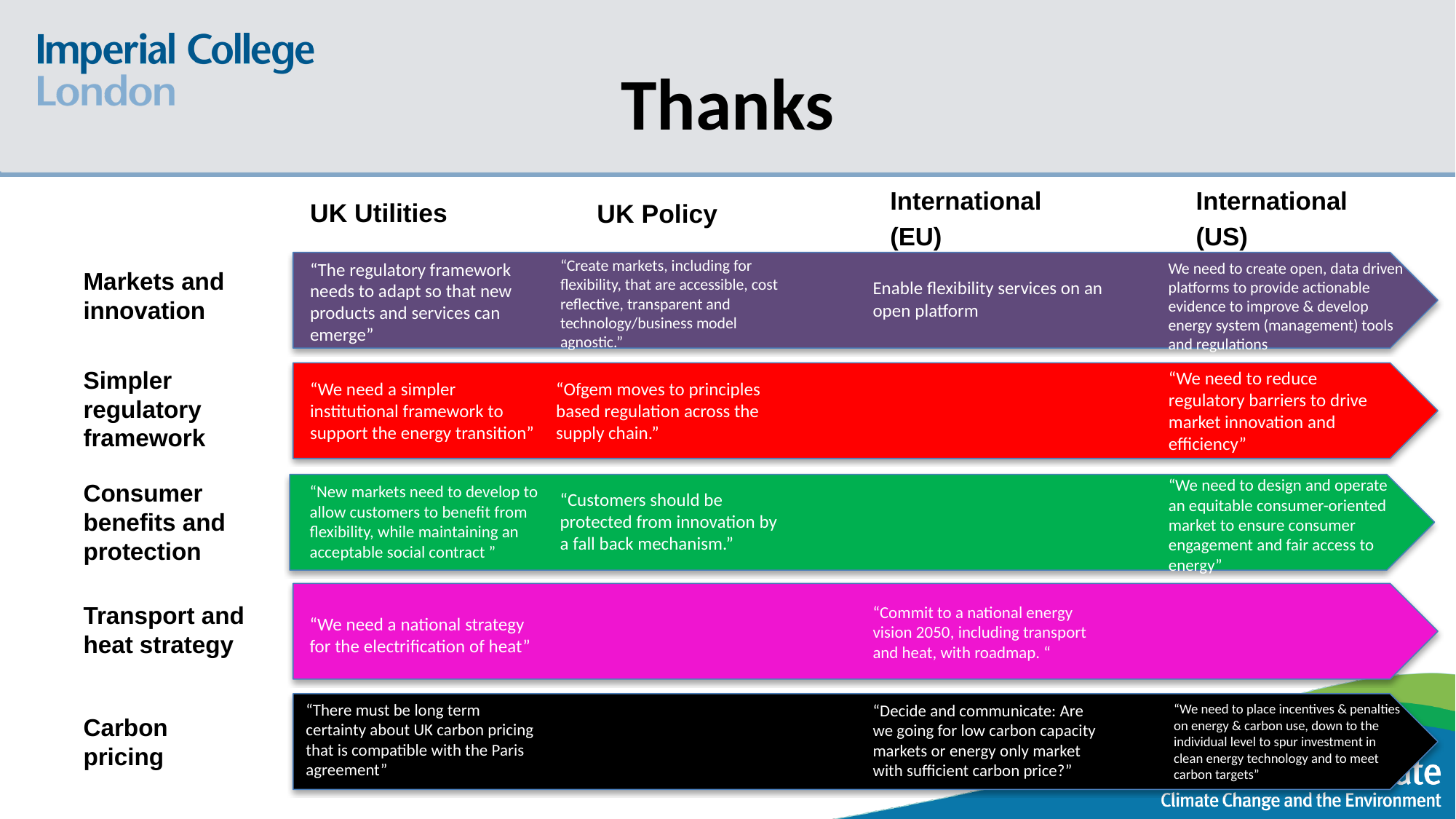

# Thanks
International
(EU)
International
(US)
UK Utilities
UK Policy
“Create markets, including for flexibility, that are accessible, cost reflective, transparent and technology/business model agnostic.”

“The regulatory framework needs to adapt so that new products and services can emerge”
We need to create open, data driven platforms to provide actionable evidence to improve & develop energy system (management) tools and regulations
Markets and innovation
Enable flexibility services on an open platform
Simpler regulatory framework
“We need to reduce regulatory barriers to drive market innovation and efficiency”

“Ofgem moves to principles based regulation across the supply chain.”
“We need a simpler institutional framework to support the energy transition”
“We need to design and operate an equitable consumer-oriented market to ensure consumer engagement and fair access to energy”
Consumer benefits and protection

“New markets need to develop to allow customers to benefit from flexibility, while maintaining an acceptable social contract ”
“Customers should be protected from innovation by a fall back mechanism.”

Transport and heat strategy
“Commit to a national energy vision 2050, including transport and heat, with roadmap. “
“We need a national strategy for the electrification of heat”

“There must be long term certainty about UK carbon pricing that is compatible with the Paris agreement”
“Decide and communicate: Are we going for low carbon capacity markets or energy only market with sufficient carbon price?”
“We need to place incentives & penalties on energy & carbon use, down to the individual level to spur investment in clean energy technology and to meet carbon targets”
Carbon pricing